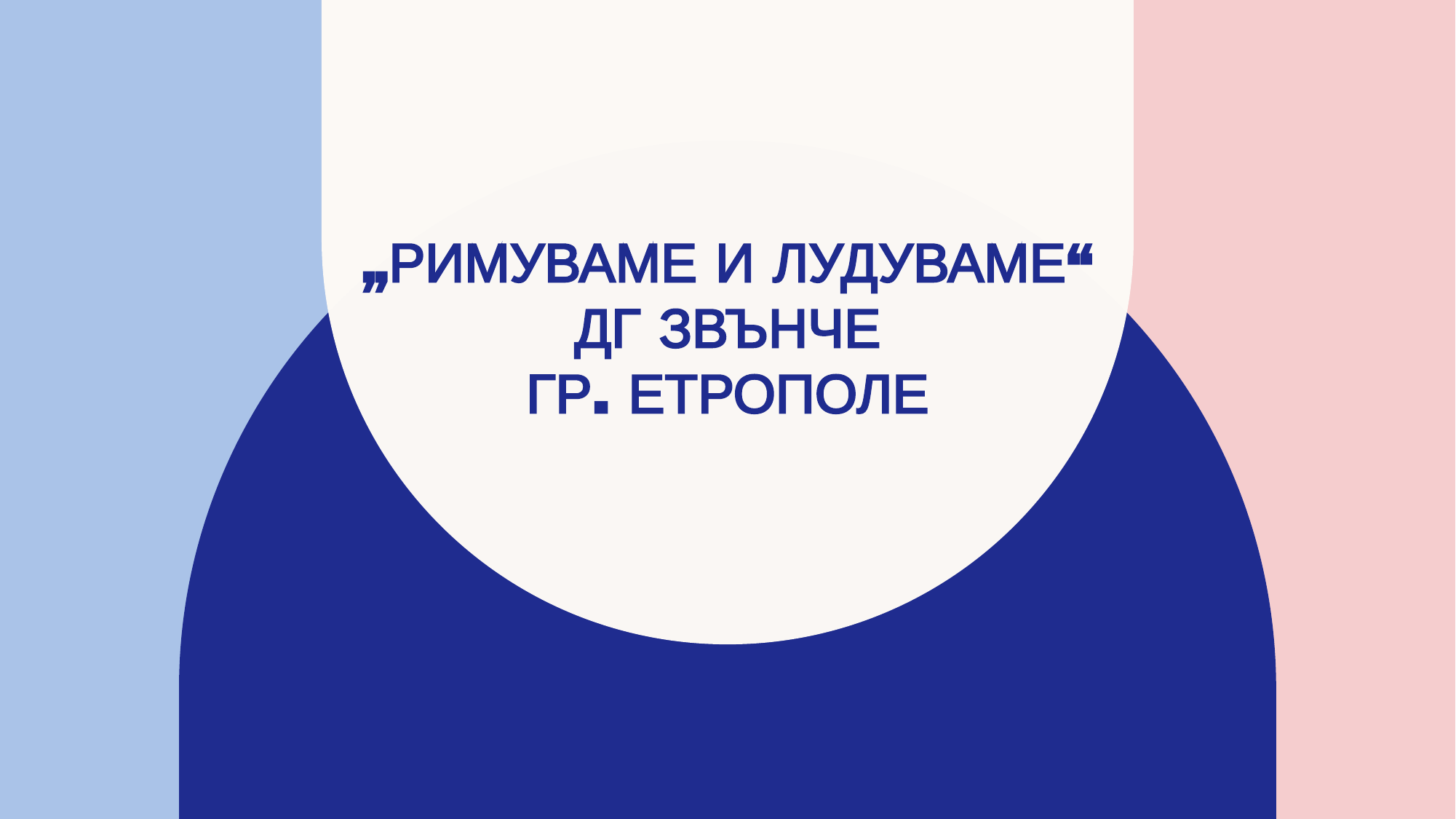

# „римуваме и лудуваме“ ДГ ЗВЪНЧЕ гр. Етрополе